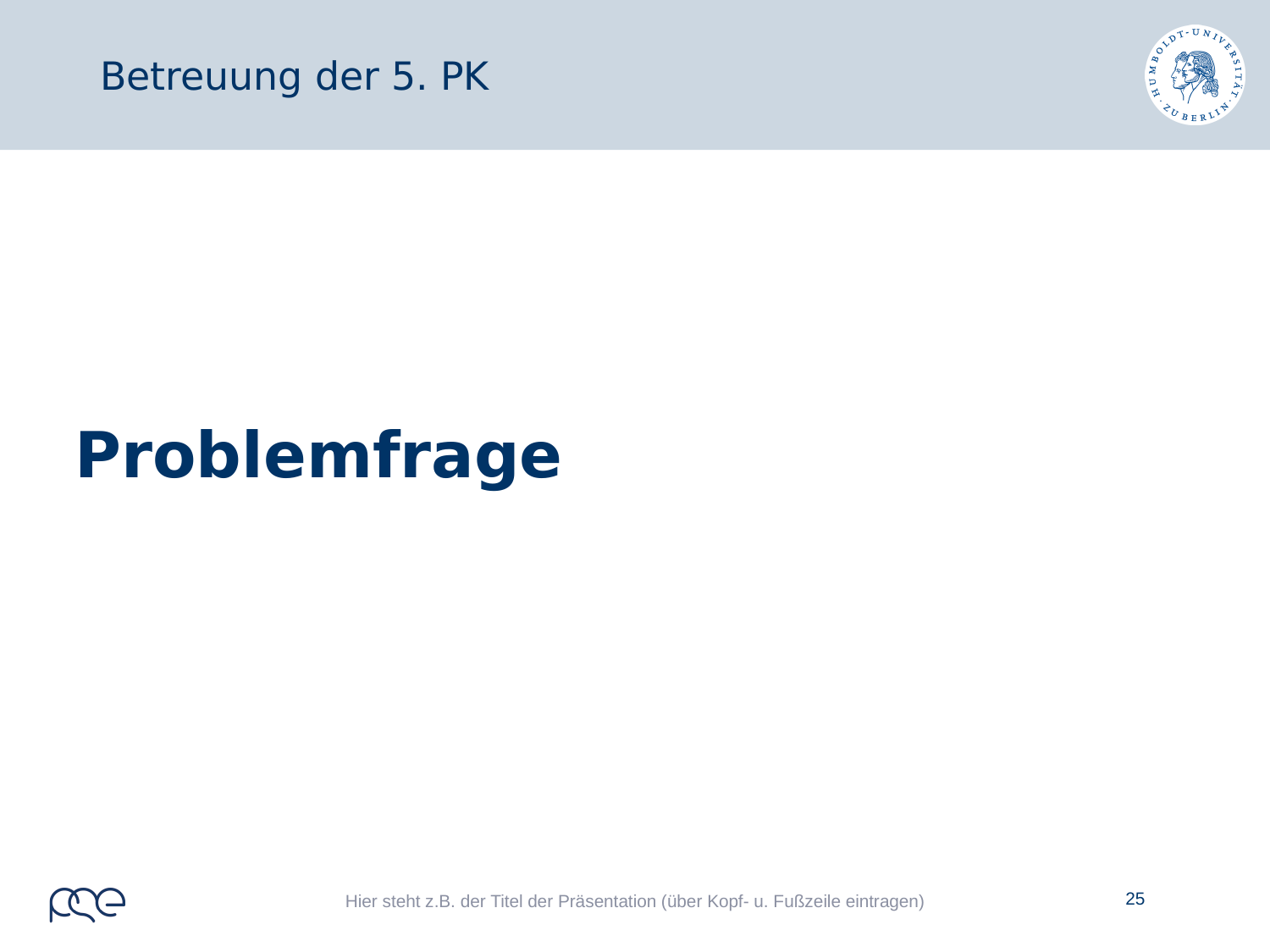

# Betreuung der 5. PK
Problemfrage
Hier steht z.B. der Titel der Präsentation (über Kopf- u. Fußzeile eintragen)
25